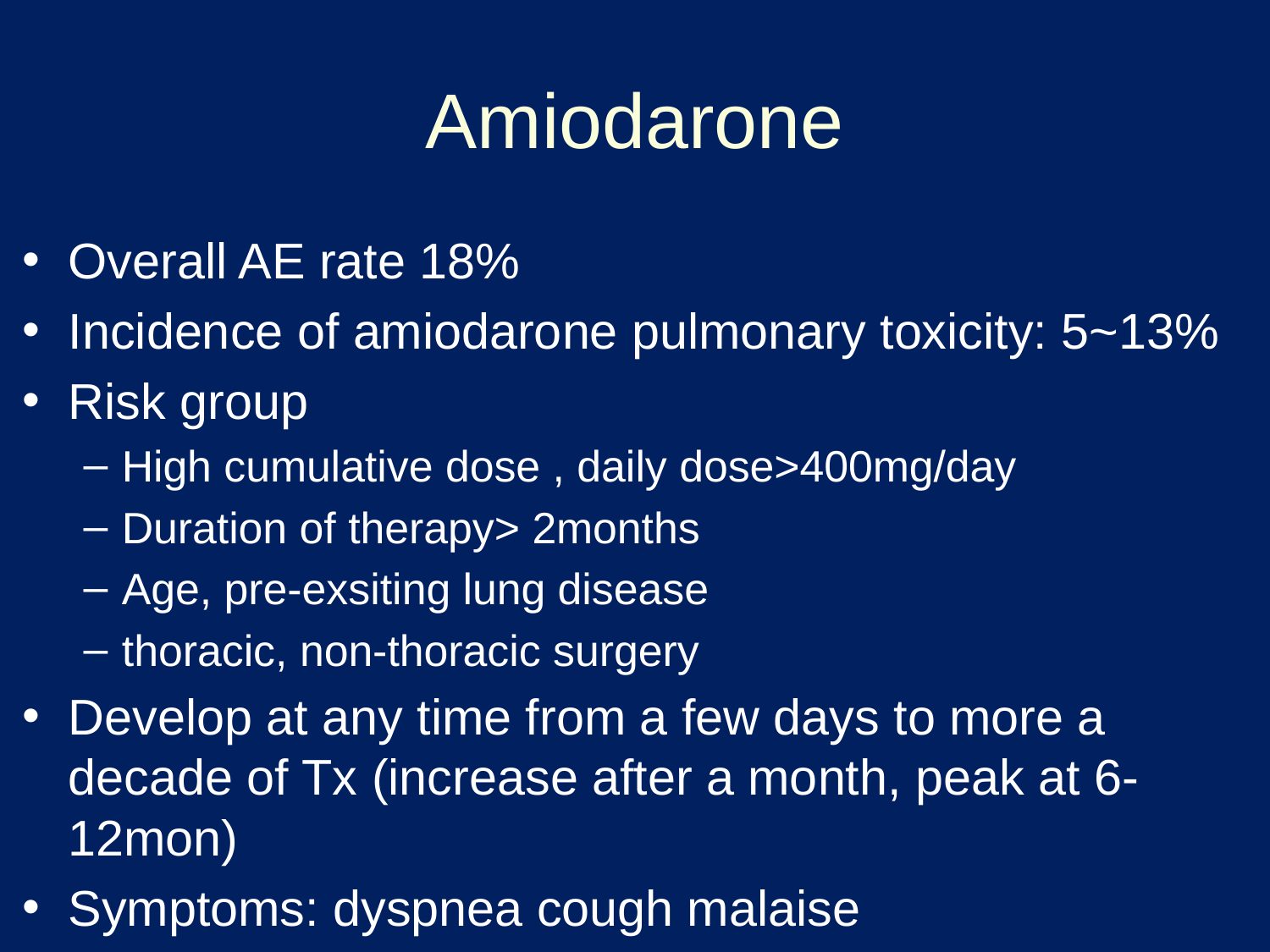

# Amiodarone
Overall AE rate 18%
Incidence of amiodarone pulmonary toxicity: 5~13%
Risk group
High cumulative dose , daily dose>400mg/day
Duration of therapy> 2months
Age, pre-exsiting lung disease
thoracic, non-thoracic surgery
Develop at any time from a few days to more a decade of Tx (increase after a month, peak at 6-12mon)
Symptoms: dyspnea cough malaise